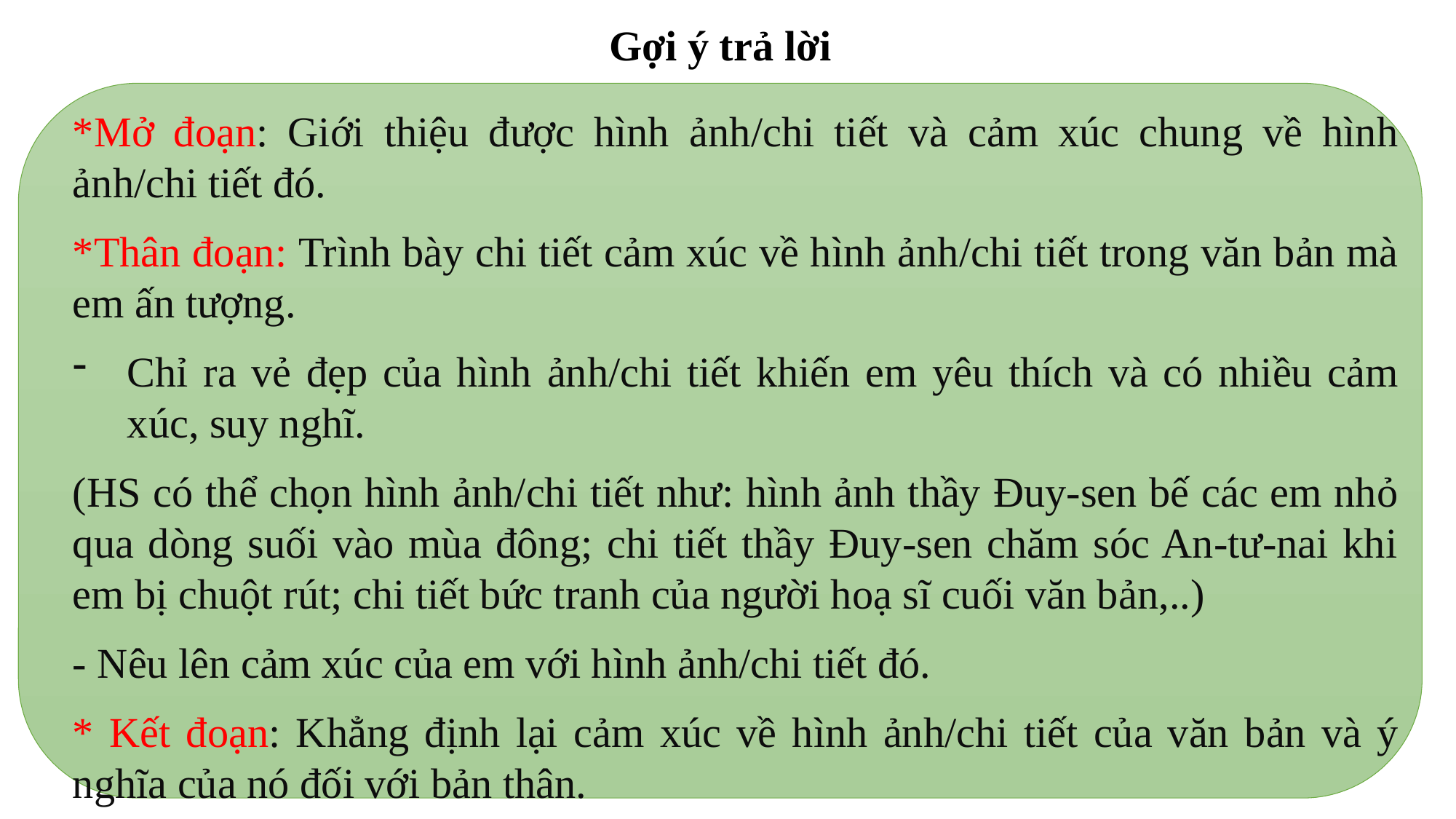

Gợi ý trả lời

*Mở đoạn: Giới thiệu được hình ảnh/chi tiết và cảm xúc chung về hình ảnh/chi tiết đó.
*Thân đoạn: Trình bày chi tiết cảm xúc về hình ảnh/chi tiết trong văn bản mà em ấn tượng.
Chỉ ra vẻ đẹp của hình ảnh/chi tiết khiến em yêu thích và có nhiều cảm xúc, suy nghĩ.
(HS có thể chọn hình ảnh/chi tiết như: hình ảnh thầy Đuy-sen bế các em nhỏ qua dòng suối vào mùa đông; chi tiết thầy Đuy-sen chăm sóc An-tư-nai khi em bị chuột rút; chi tiết bức tranh của người hoạ sĩ cuối văn bản,..)
- Nêu lên cảm xúc của em với hình ảnh/chi tiết đó.
* Kết đoạn: Khẳng định lại cảm xúc về hình ảnh/chi tiết của văn bản và ý nghĩa của nó đối với bản thân.